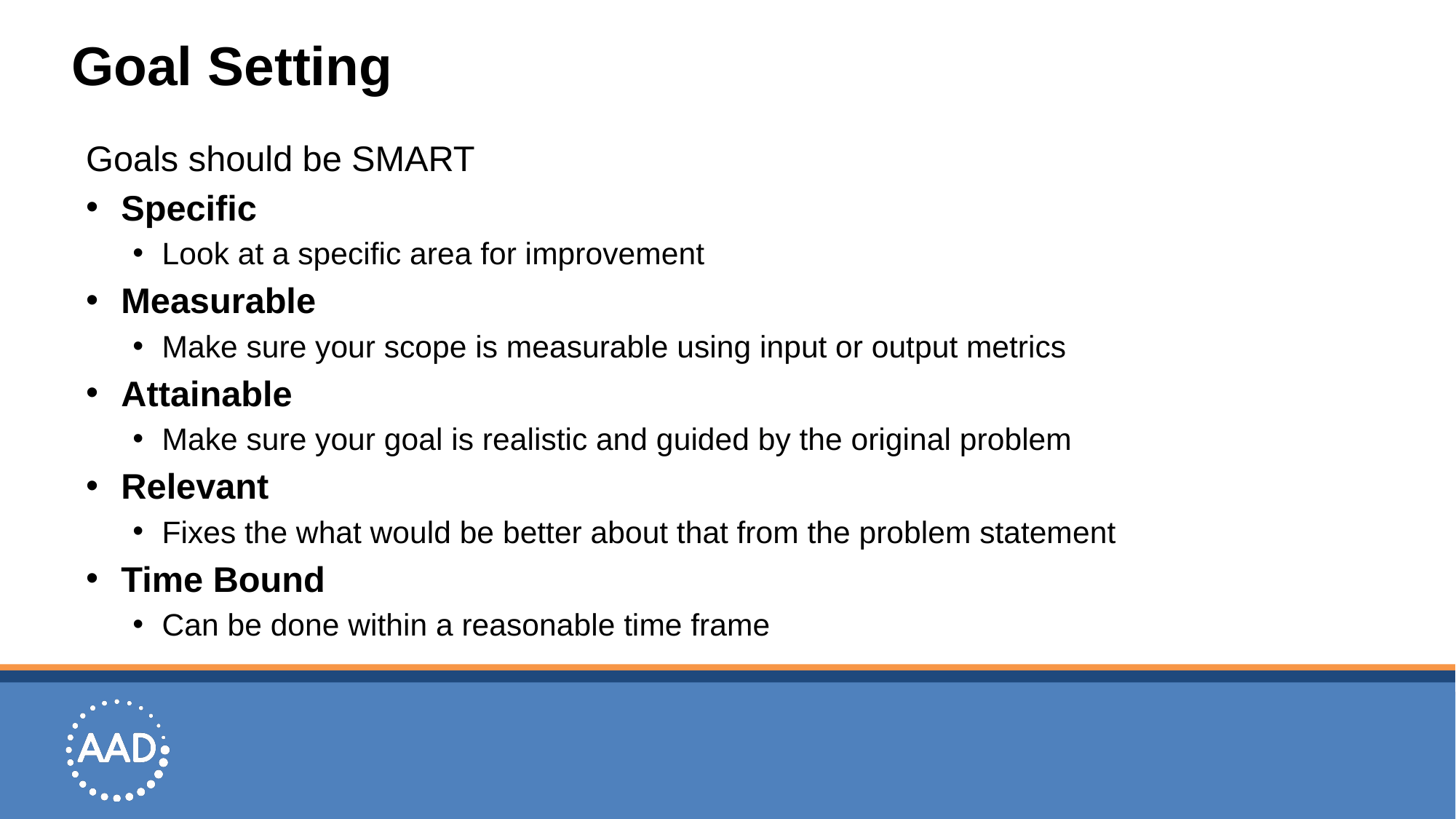

# Goal Setting
Goals should be SMART
Specific
Look at a specific area for improvement
Measurable
Make sure your scope is measurable using input or output metrics
Attainable
Make sure your goal is realistic and guided by the original problem
Relevant
Fixes the what would be better about that from the problem statement
Time Bound
Can be done within a reasonable time frame